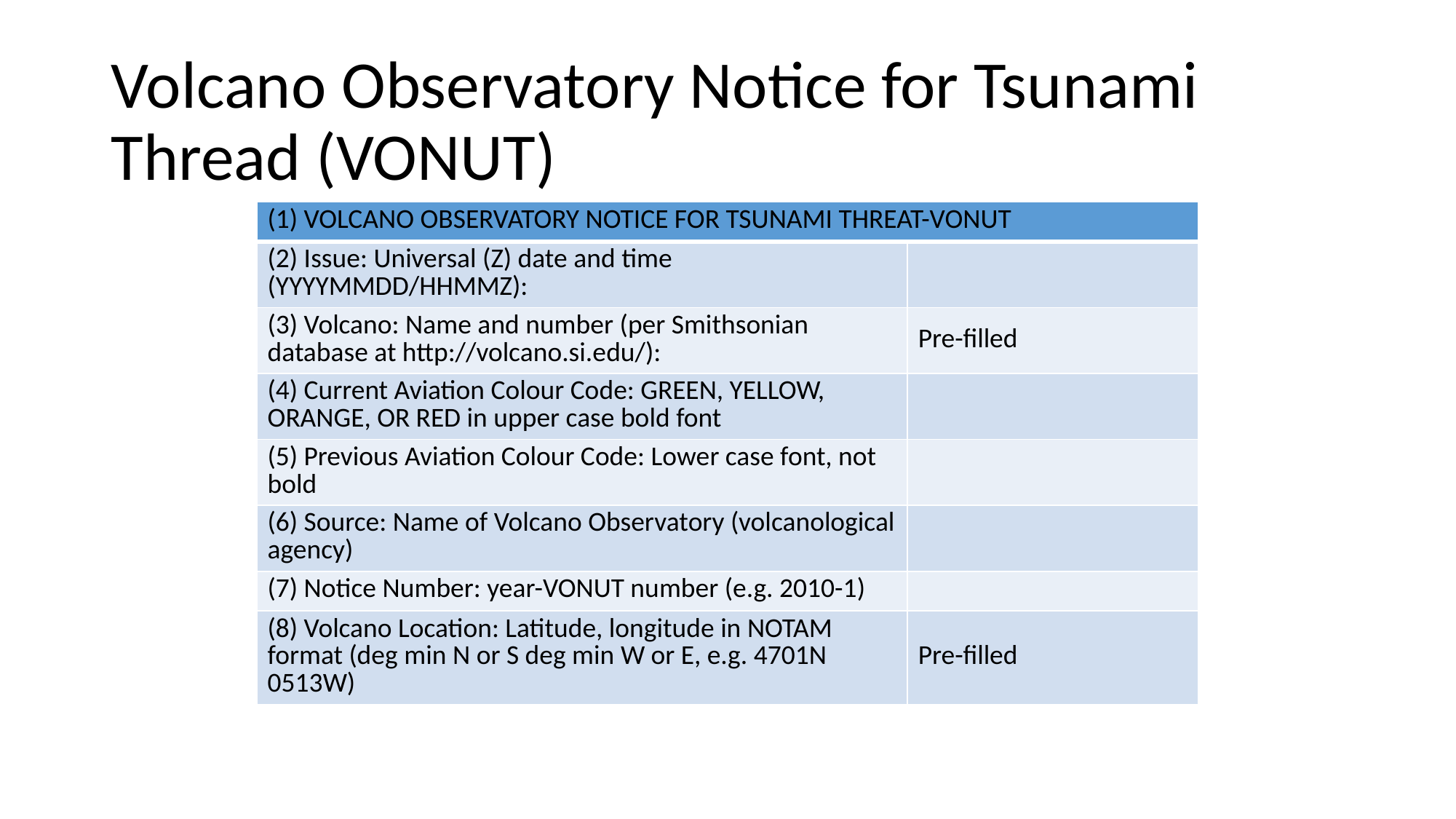

# Volcano Observatory Notice for Tsunami Thread (VONUT)
| (1) VOLCANO OBSERVATORY NOTICE FOR TSUNAMI THREAT-VONUT |  |
| --- | --- |
| (2) Issue: Universal (Z) date and time (YYYYMMDD/HHMMZ): |  |
| (3) Volcano: Name and number (per Smithsonian database at http://volcano.si.edu/): | Pre-filled |
| (4) Current Aviation Colour Code: GREEN, YELLOW, ORANGE, OR RED in upper case bold font |  |
| (5) Previous Aviation Colour Code: Lower case font, not bold |  |
| (6) Source: Name of Volcano Observatory (volcanological agency) |  |
| (7) Notice Number: year-VONUT number (e.g. 2010-1) |  |
| (8) Volcano Location: Latitude, longitude in NOTAM format (deg min N or S deg min W or E, e.g. 4701N 0513W) | Pre-filled |